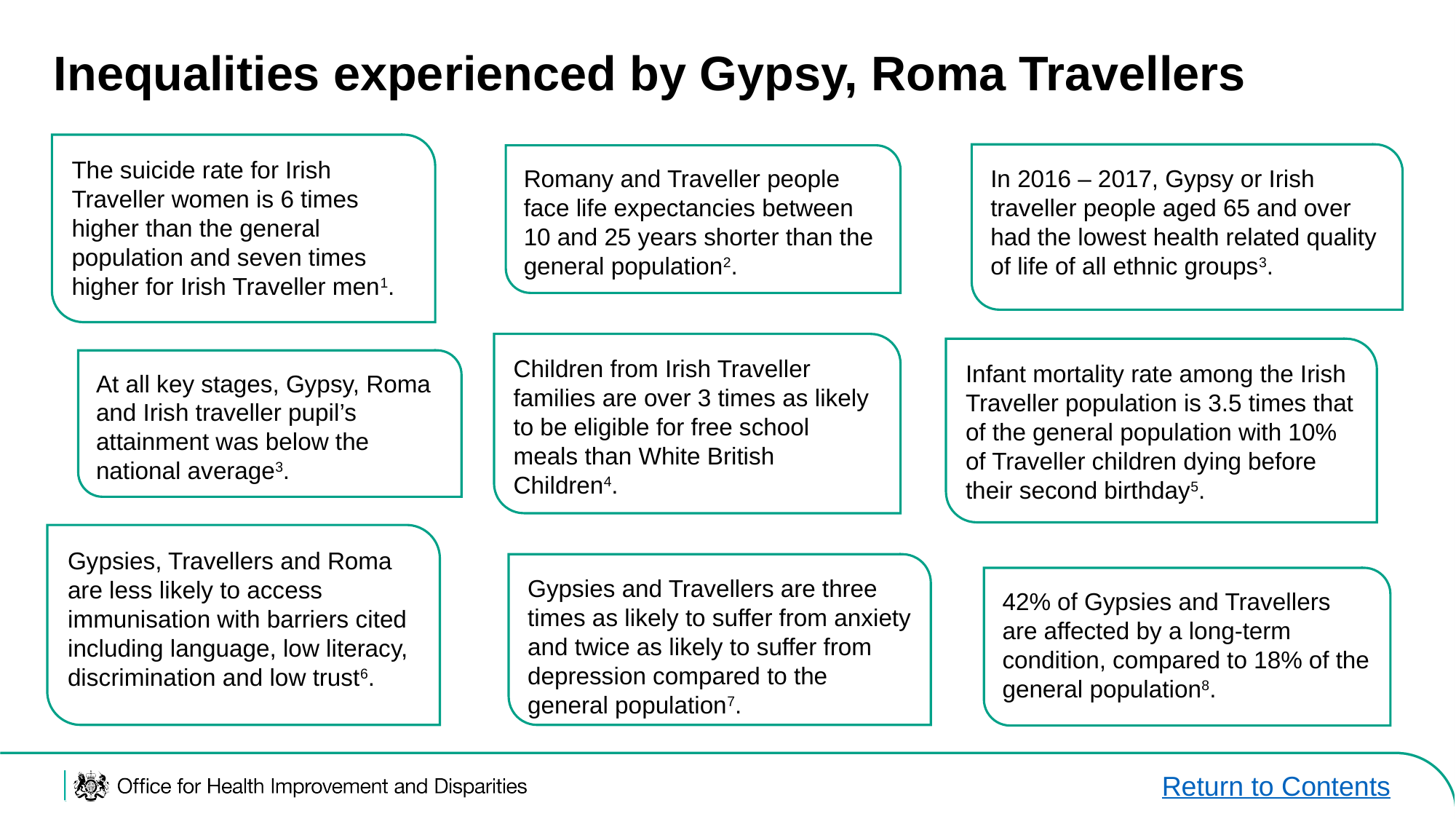

# Inequalities experienced by Gypsy, Roma Travellers
The suicide rate for Irish Traveller women is 6 times higher than the general population and seven times higher for Irish Traveller men1.
In 2016 – 2017, Gypsy or Irish traveller people aged 65 and over had the lowest health related quality of life of all ethnic groups3.
Romany and Traveller people face life expectancies between 10 and 25 years shorter than the general population2.
Children from Irish Traveller families are over 3 times as likely to be eligible for free school meals than White British Children4.
Infant mortality rate among the Irish Traveller population is 3.5 times that of the general population with 10% of Traveller children dying before their second birthday5.
At all key stages, Gypsy, Roma and Irish traveller pupil’s attainment was below the national average3.
Gypsies, Travellers and Roma are less likely to access immunisation with barriers cited including language, low literacy, discrimination and low trust6.
Gypsies and Travellers are three times as likely to suffer from anxiety and twice as likely to suffer from depression compared to the general population7.
42% of Gypsies and Travellers are affected by a long-term condition, compared to 18% of the general population8.
Return to Contents